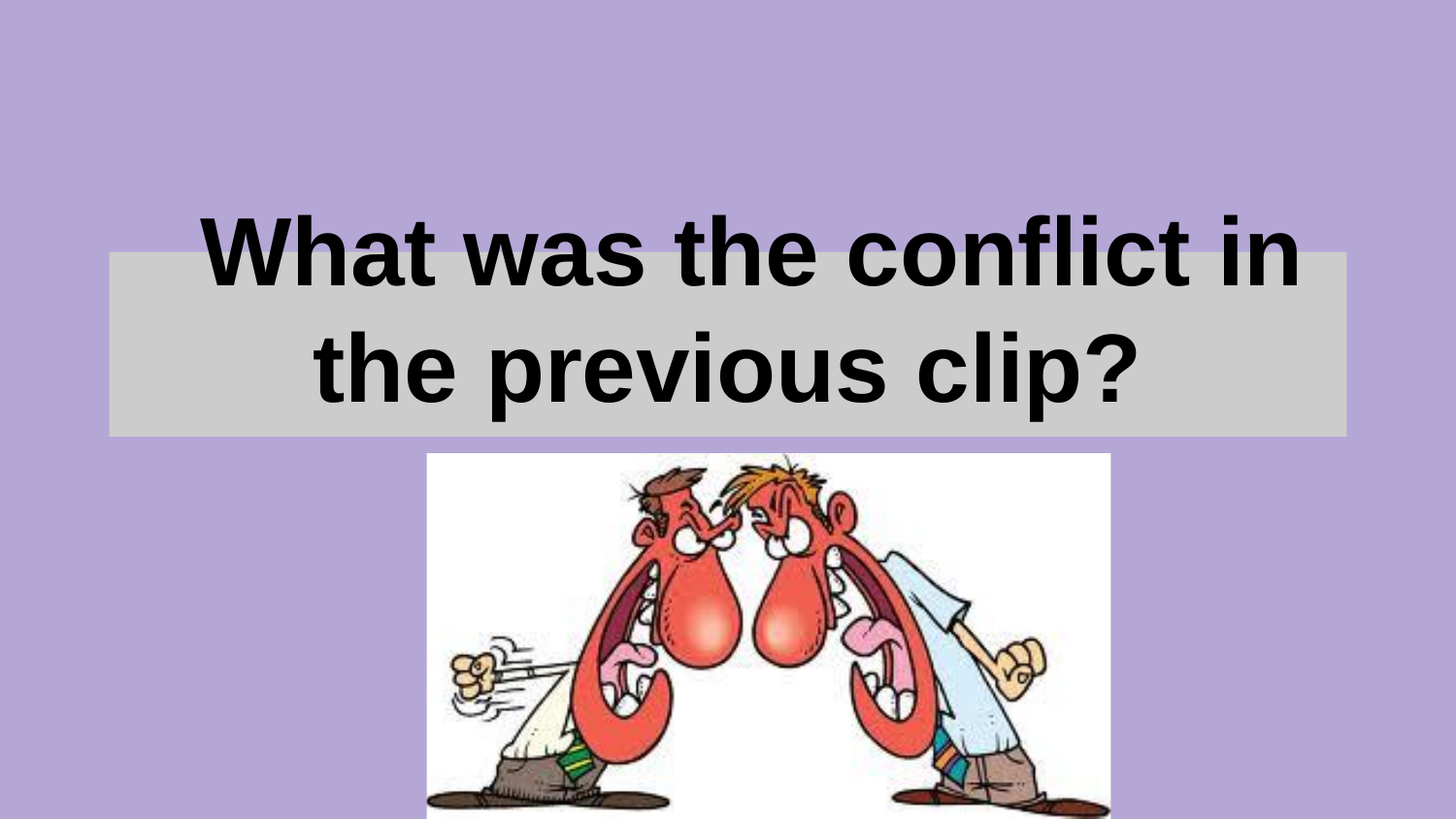

# What was the conflict in the previous clip?